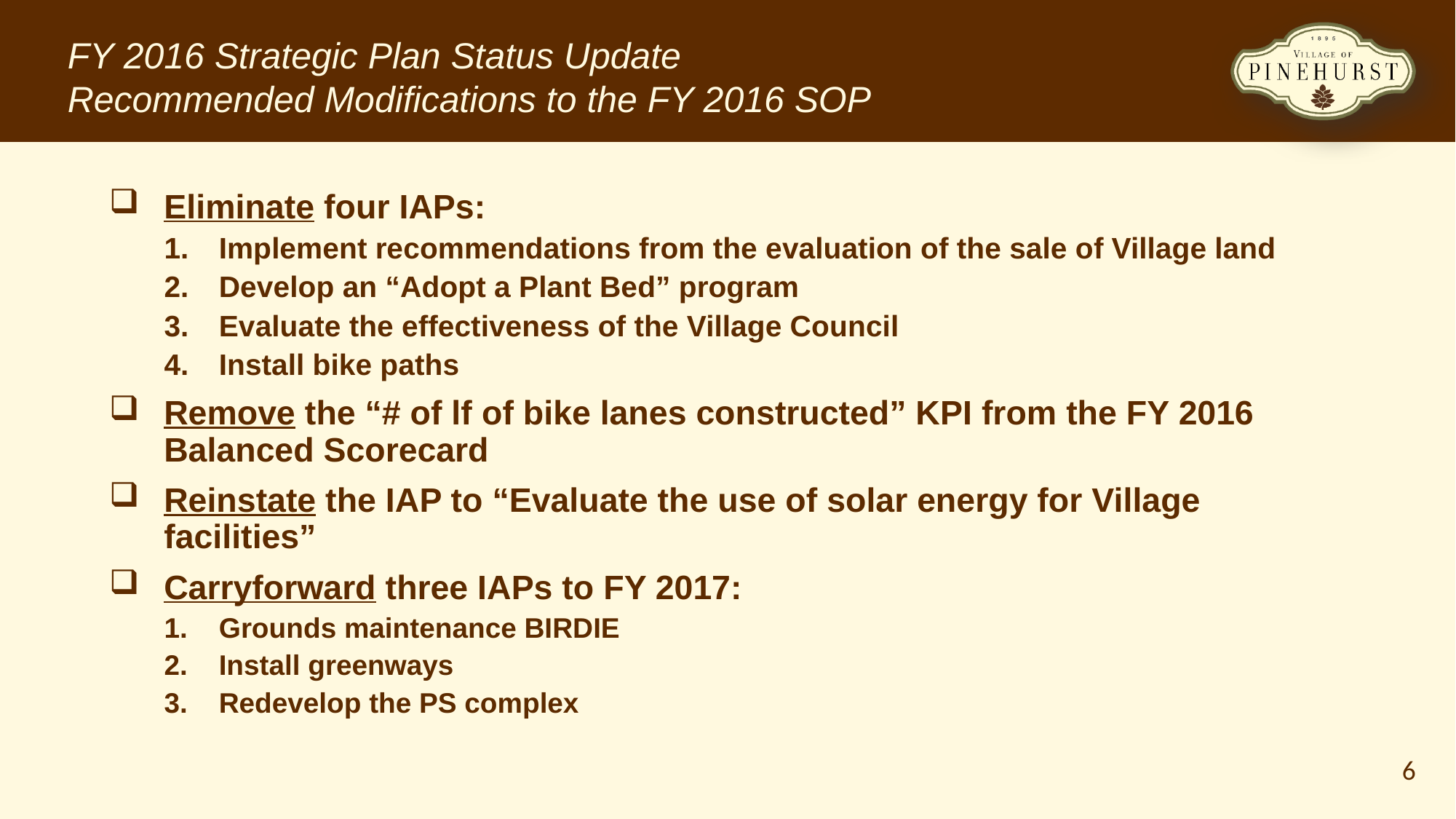

FY 2016 Strategic Plan Status Update
Recommended Modifications to the FY 2016 SOP
Eliminate four IAPs:
Implement recommendations from the evaluation of the sale of Village land
Develop an “Adopt a Plant Bed” program
Evaluate the effectiveness of the Village Council
Install bike paths
Remove the “# of lf of bike lanes constructed” KPI from the FY 2016 Balanced Scorecard
Reinstate the IAP to “Evaluate the use of solar energy for Village facilities”
Carryforward three IAPs to FY 2017:
Grounds maintenance BIRDIE
Install greenways
Redevelop the PS complex
6